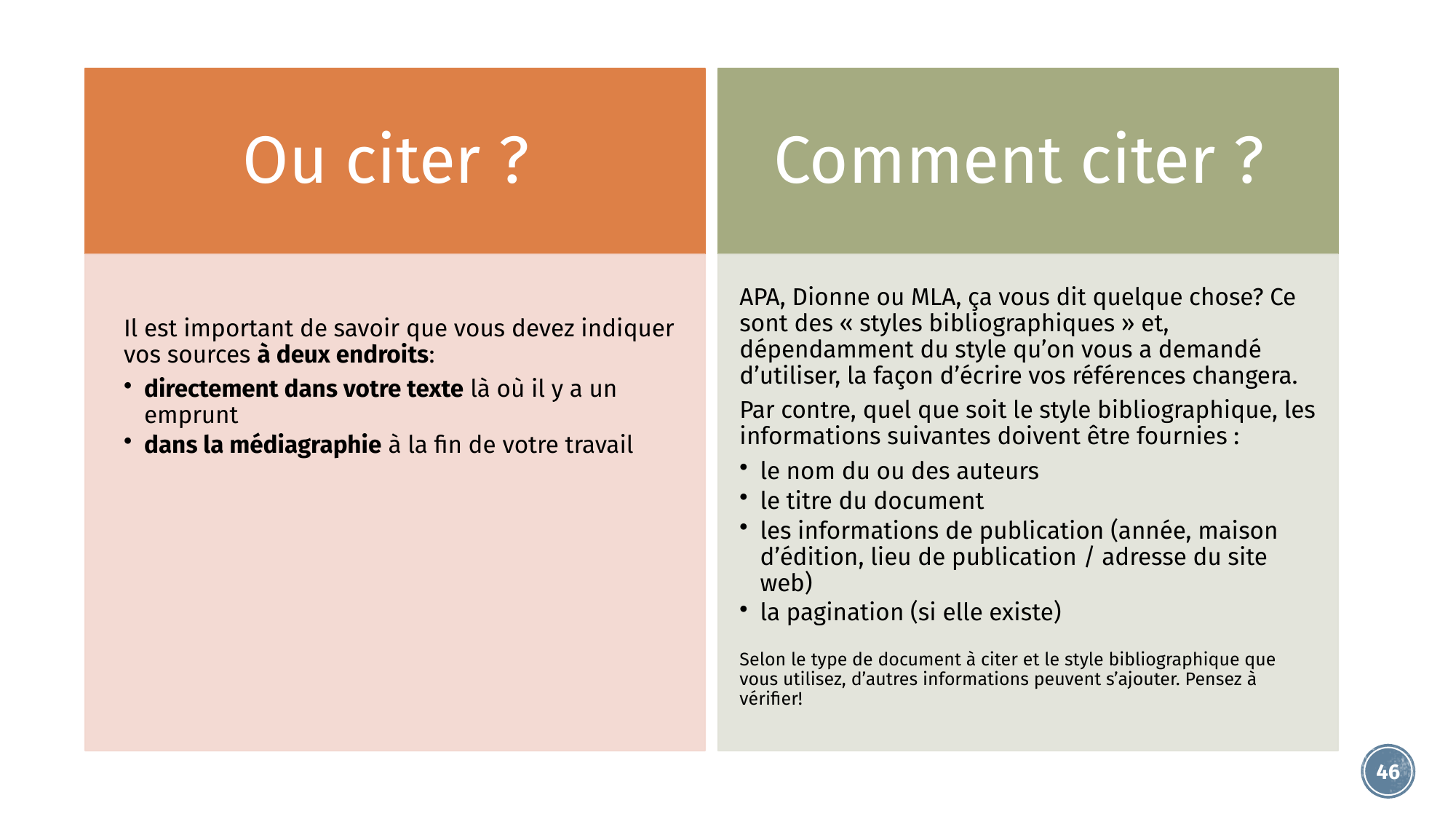

Ou citer ?
Il est important de savoir que vous devez indiquer vos sources à deux endroits:
directement dans votre texte là où il y a un emprunt
dans la médiagraphie à la fin de votre travail
Comment citer ?
APA, Dionne ou MLA, ça vous dit quelque chose? Ce sont des « styles bibliographiques » et, dépendamment du style qu’on vous a demandé d’utiliser, la façon d’écrire vos références changera.
Par contre, quel que soit le style bibliographique, les informations suivantes doivent être fournies :
le nom du ou des auteurs
le titre du document
les informations de publication (année, maison d’édition, lieu de publication / adresse du site web)
la pagination (si elle existe)

Selon le type de document à citer et le style bibliographique que vous utilisez, d’autres informations peuvent s’ajouter. Pensez à vérifier!

46